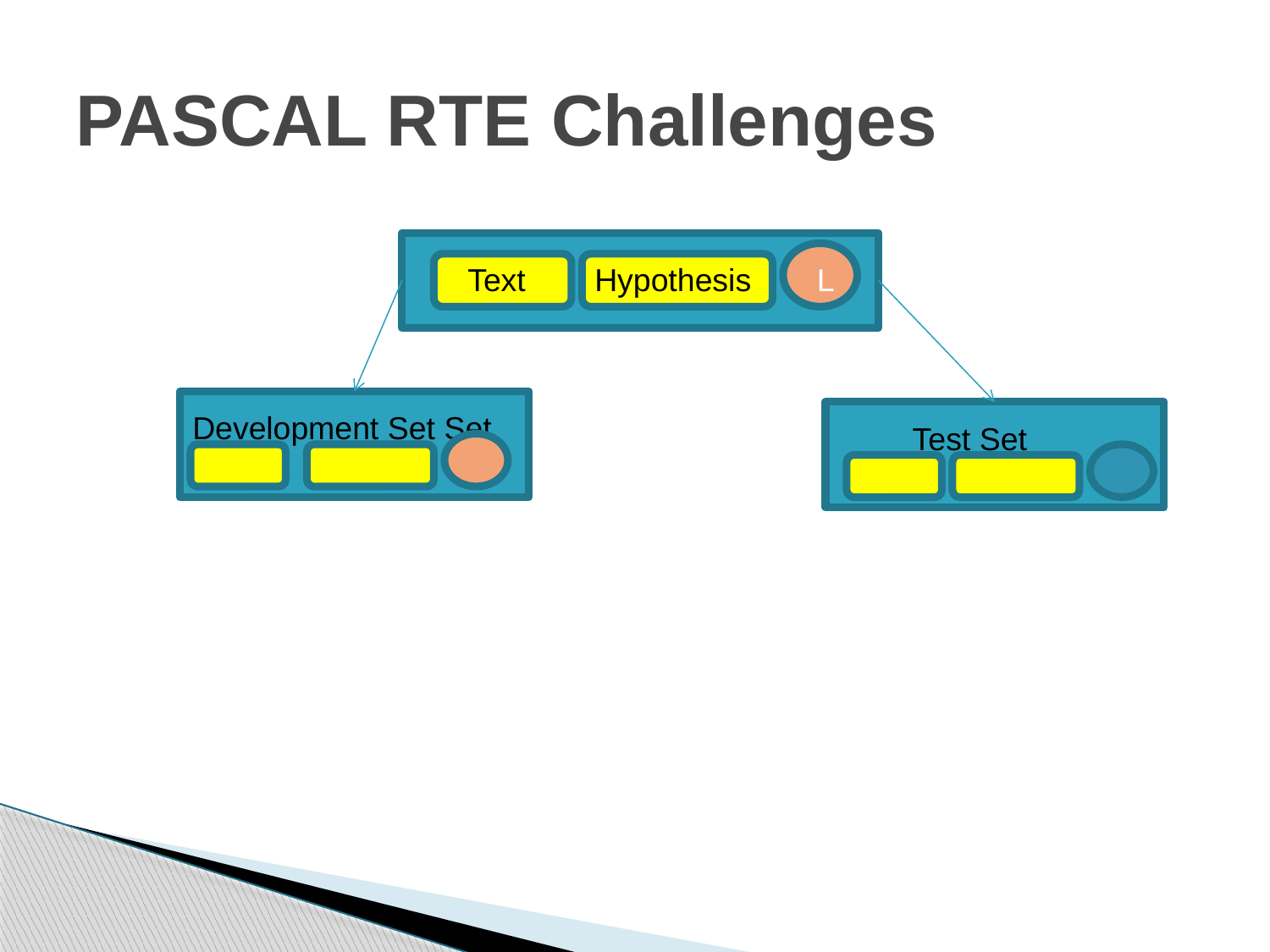

# PASCAL RTE Challenges

Text

Hypothesis
L

Development Set Set

      Test Set